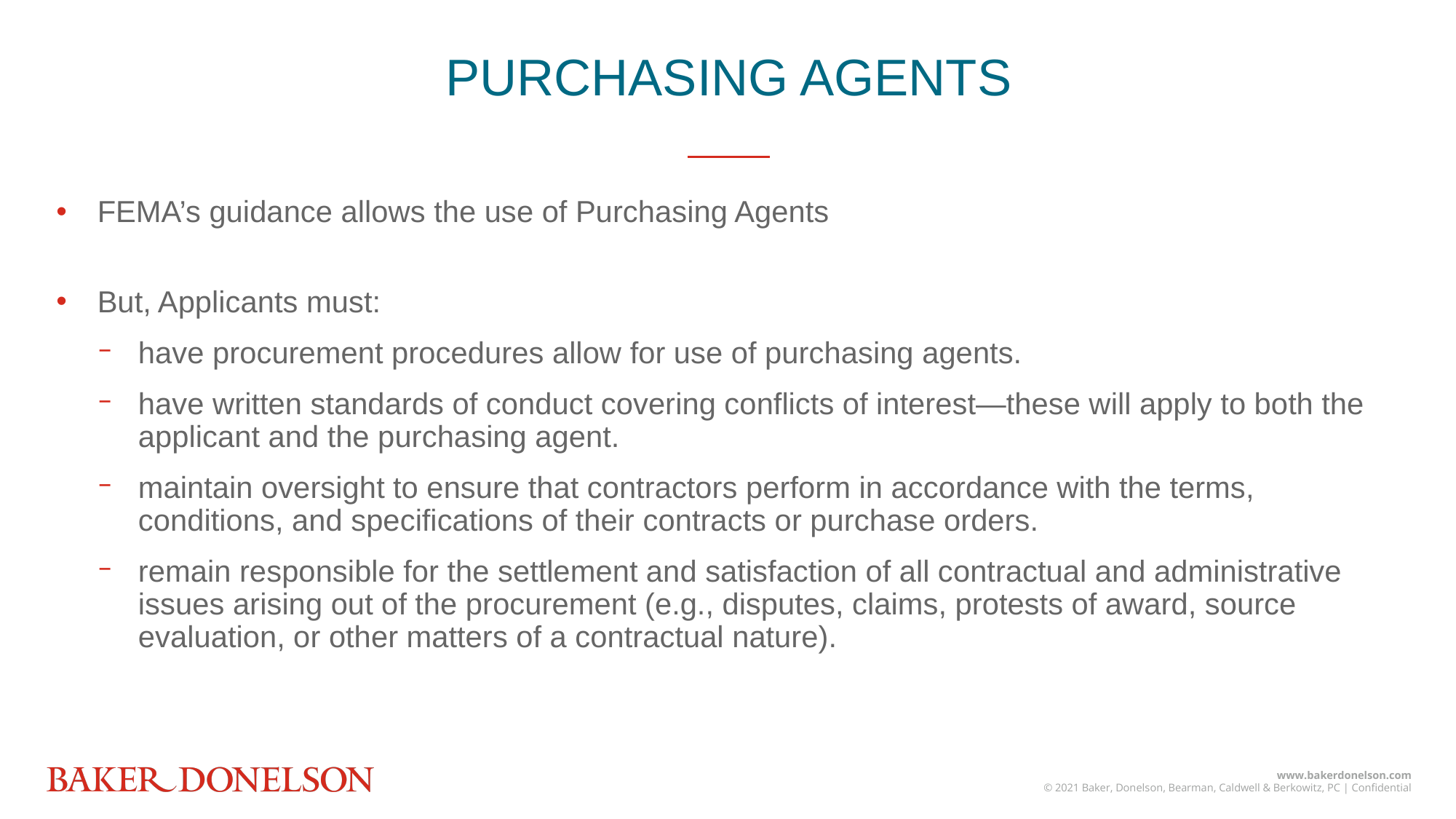

PURCHASING AGENTS

FEMA’s guidance allows the use of Purchasing Agents

But, Applicants must:
have procurement procedures allow for use of purchasing agents.
have written standards of conduct covering conflicts of interest—these will apply to both the applicant and the purchasing agent.
maintain oversight to ensure that contractors perform in accordance with the terms, conditions, and specifications of their contracts or purchase orders.
remain responsible for the settlement and satisfaction of all contractual and administrative issues arising out of the procurement (e.g., disputes, claims, protests of award, source evaluation, or other matters of a contractual nature).